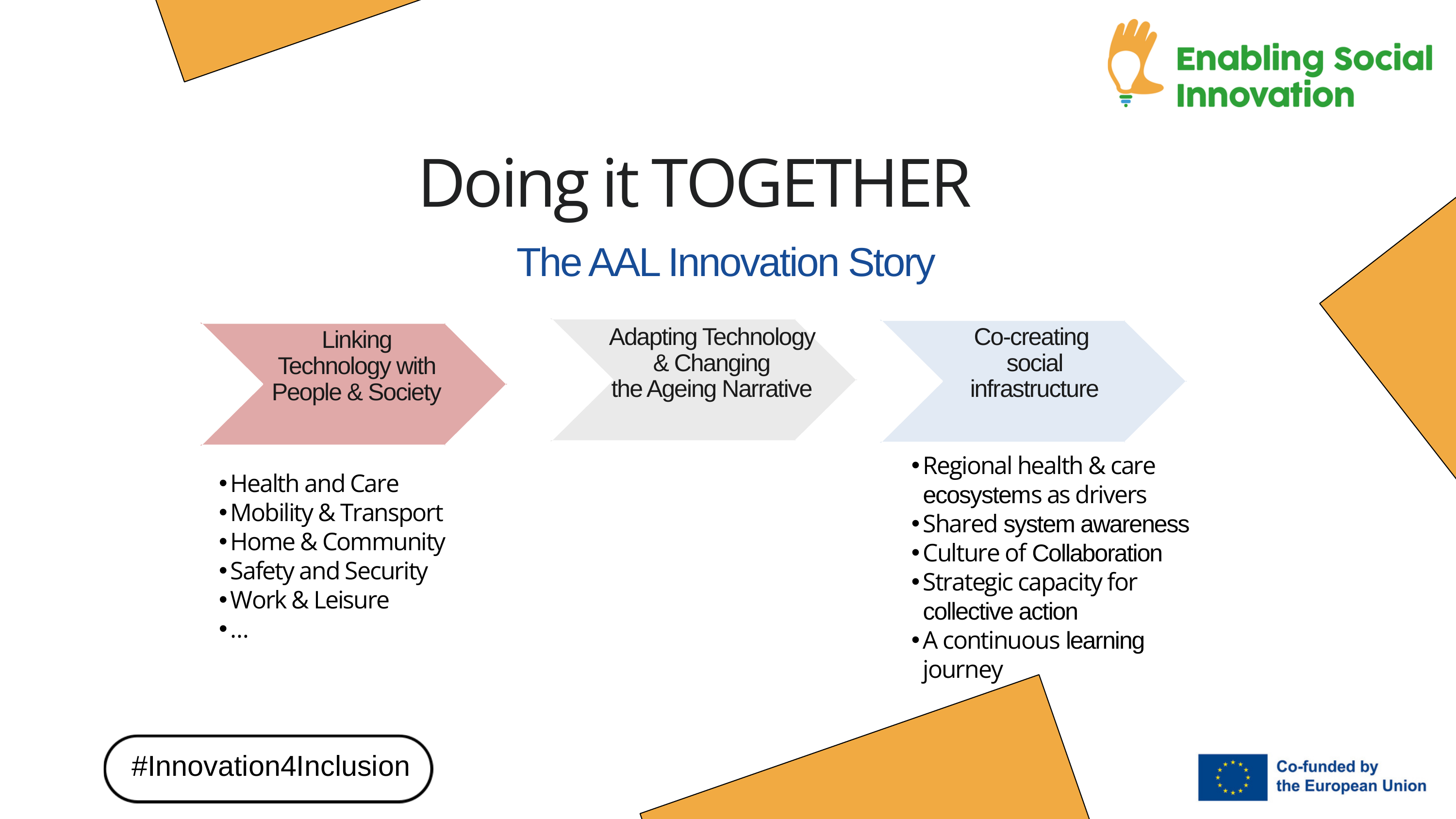

Doing it TOGETHER
The AAL Innovation Story

Adapting Technology & Changing
the Ageing Narrative
Co-creating
social infrastructure
Linking Technology with People & Society
Regional health & care ecosystems as drivers
Shared system awareness
Culture of Collaboration
Strategic capacity for collective action
A continuous learning journey
Health and Care
Mobility & Transport
Home & Community
Safety and Security
Work & Leisure
…

#Innovation4Inclusion